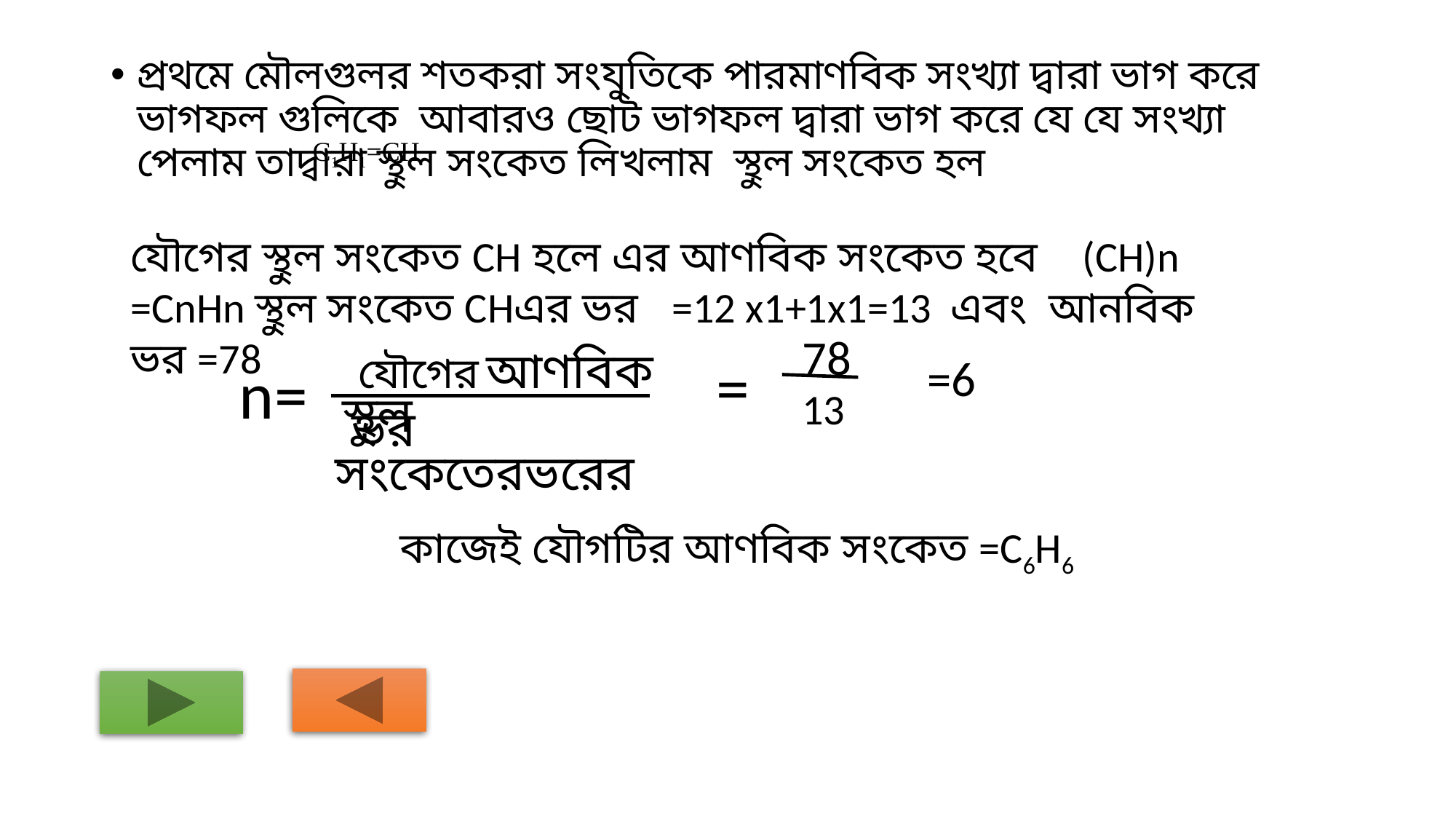

প্রথমে মৌলগুলর শতকরা সংযুতিকে পারমাণবিক সংখ্যা দ্বারা ভাগ করে ভাগফল গুলিকে  আবারও ছোট ভাগফল দ্বারা ভাগ করে যে যে সংখ্যা পেলাম তাদ্বারা স্থুল সংকেত লিখলাম  স্থুল সংকেত হল
C1H1=CH
যৌগের স্থুল সংকেত CH হলে এর আণবিক সংকেত হবে    (CH)n =CnHn স্থুল সংকেত CHএর ভর   =12 x1+1x1=13  এবং  আনবিক ভর =78
78
=
13
=6
 যৌগের আণবিক ভর
n=
 স্থুল সংকেতেরভরের
কাজেই যৌগটির আণবিক সংকেত =C6H6